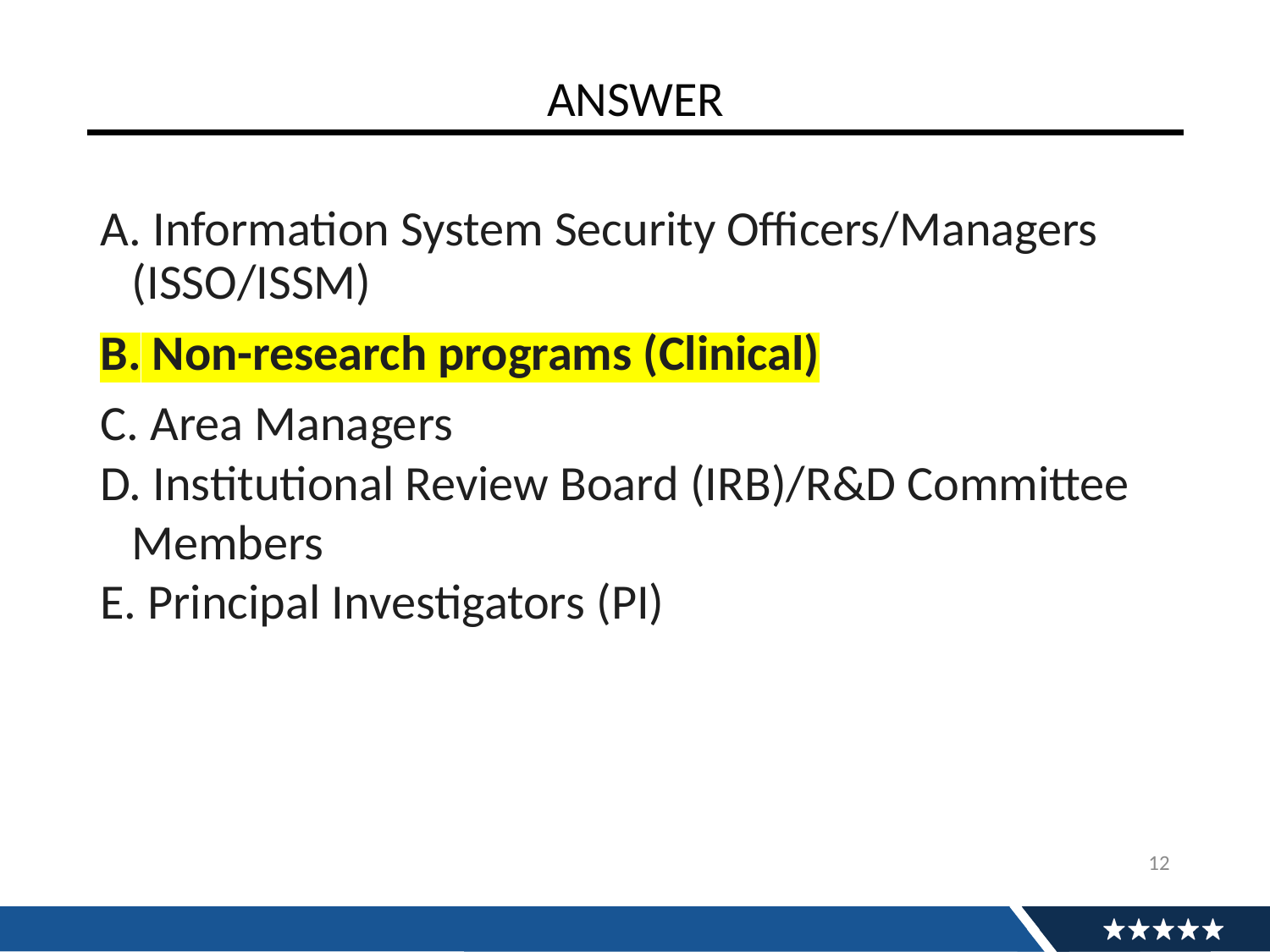

# ANSWER
 Information System Security Officers/Managers (ISSO/ISSM)
 Non-research programs (Clinical)
 Area Managers
 Institutional Review Board (IRB)/R&D Committee    Members
 Principal Investigators (PI)

12